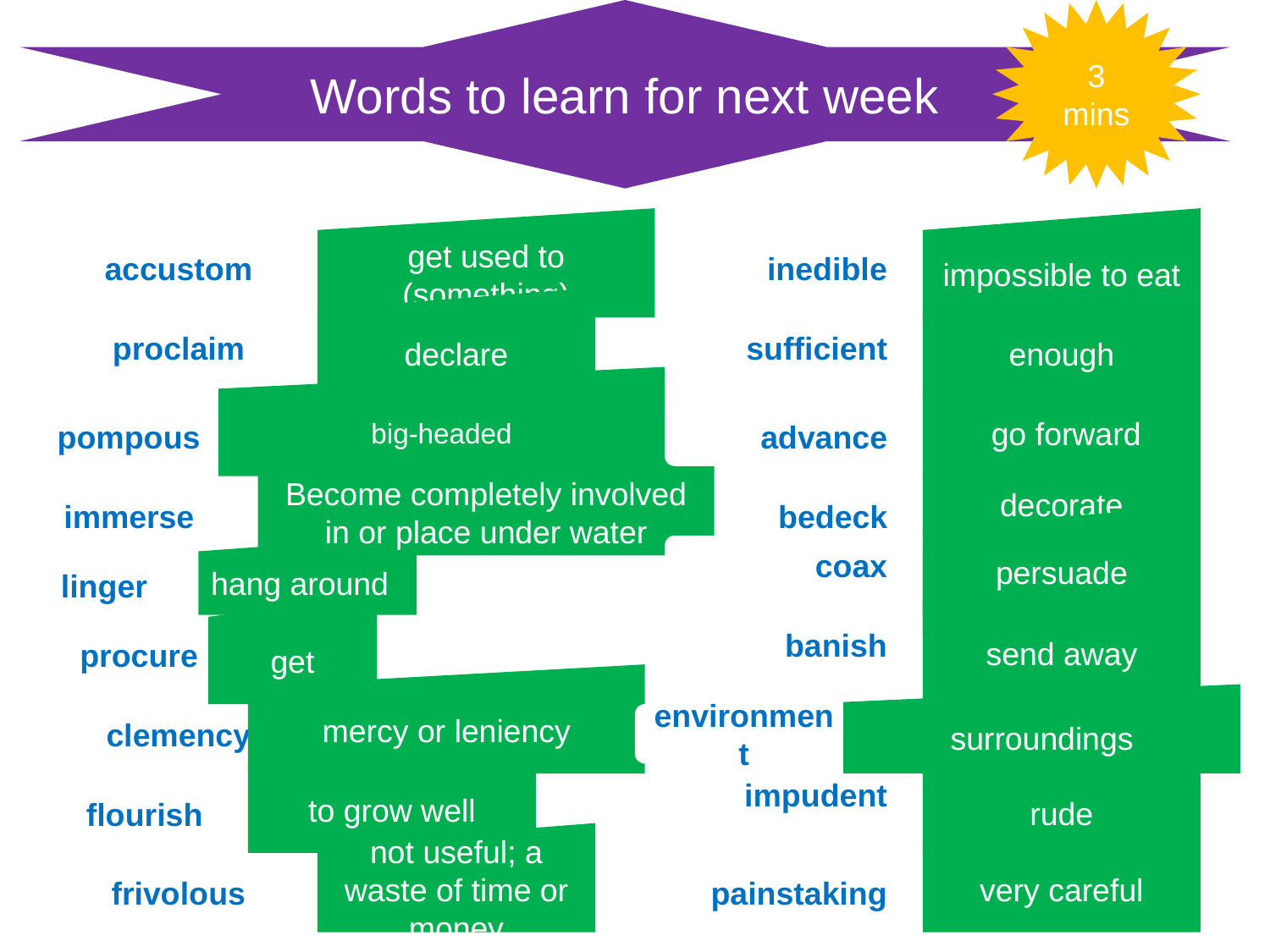

Words to learn for next week
3 mins
get used to (something)
impossible to eat
accustom
inedible
declare
enough
proclaim
sufficient
big-headed
 go forward
pompous
advance
Become completely involved in or place under water
decorate
immerse
bedeck
persuade

hang around
coax
linger

send away
get
banish
procure
mercy or leniency
surroundings
clemency
environment
to grow well
rude
flourish
impudent
not useful; a waste of time or money
very careful
frivolous
painstaking